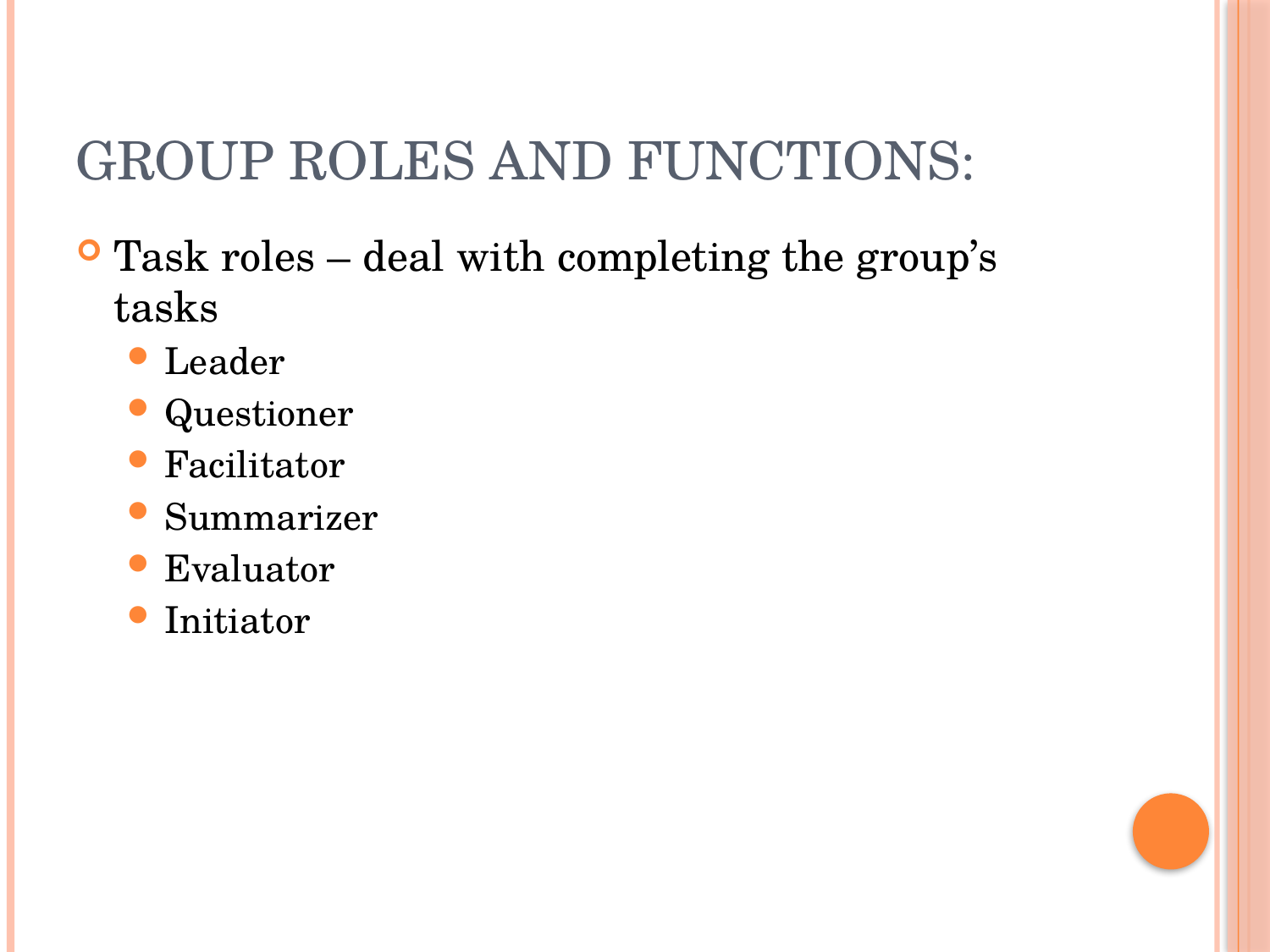

# Group roles and functions:
Task roles – deal with completing the group’s tasks
Leader
Questioner
Facilitator
Summarizer
Evaluator
Initiator